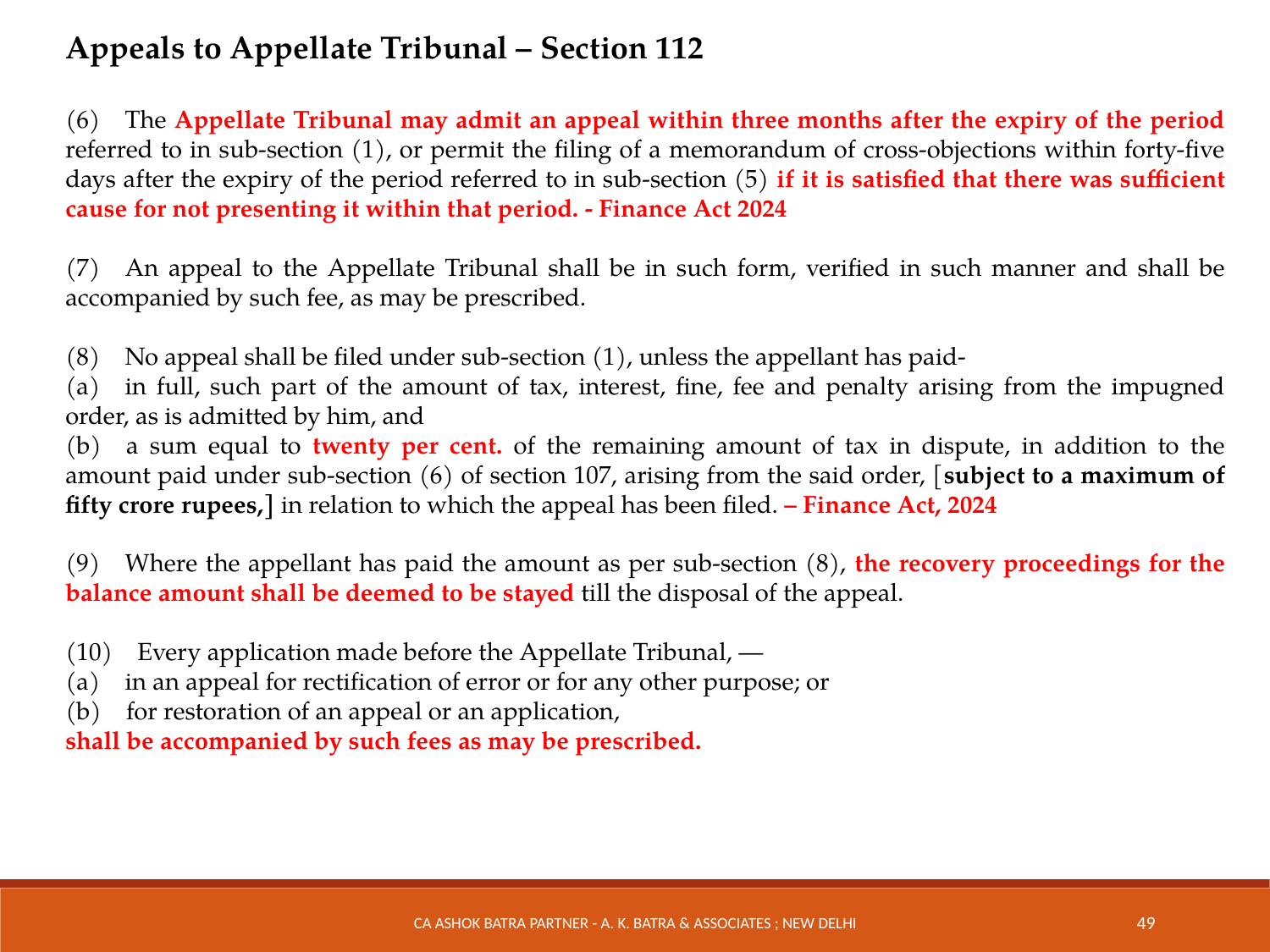

Appeals to Appellate Tribunal – Section 112

(6) The Appellate Tribunal may admit an appeal within three months after the expiry of the period referred to in sub-section (1), or permit the filing of a memorandum of cross-objections within forty-five days after the expiry of the period referred to in sub-section (5) if it is satisfied that there was sufficient cause for not presenting it within that period. - Finance Act 2024

(7) An appeal to the Appellate Tribunal shall be in such form, verified in such manner and shall be accompanied by such fee, as may be prescribed.

(8) No appeal shall be filed under sub-section (1), unless the appellant has paid-
(a) in full, such part of the amount of tax, interest, fine, fee and penalty arising from the impugned order, as is admitted by him, and
(b) a sum equal to twenty per cent. of the remaining amount of tax in dispute, in addition to the amount paid under sub-section (6) of section 107, arising from the said order, [subject to a maximum of fifty crore rupees,] in relation to which the appeal has been filed. – Finance Act, 2024

(9) Where the appellant has paid the amount as per sub-section (8), the recovery proceedings for the balance amount shall be deemed to be stayed till the disposal of the appeal.

(10) Every application made before the Appellate Tribunal, —
(a) in an appeal for rectification of error or for any other purpose; or
(b) for restoration of an appeal or an application,
shall be accompanied by such fees as may be prescribed.

CA Ashok Batra Partner - A. K. Batra & Associates ; New Delhi
49